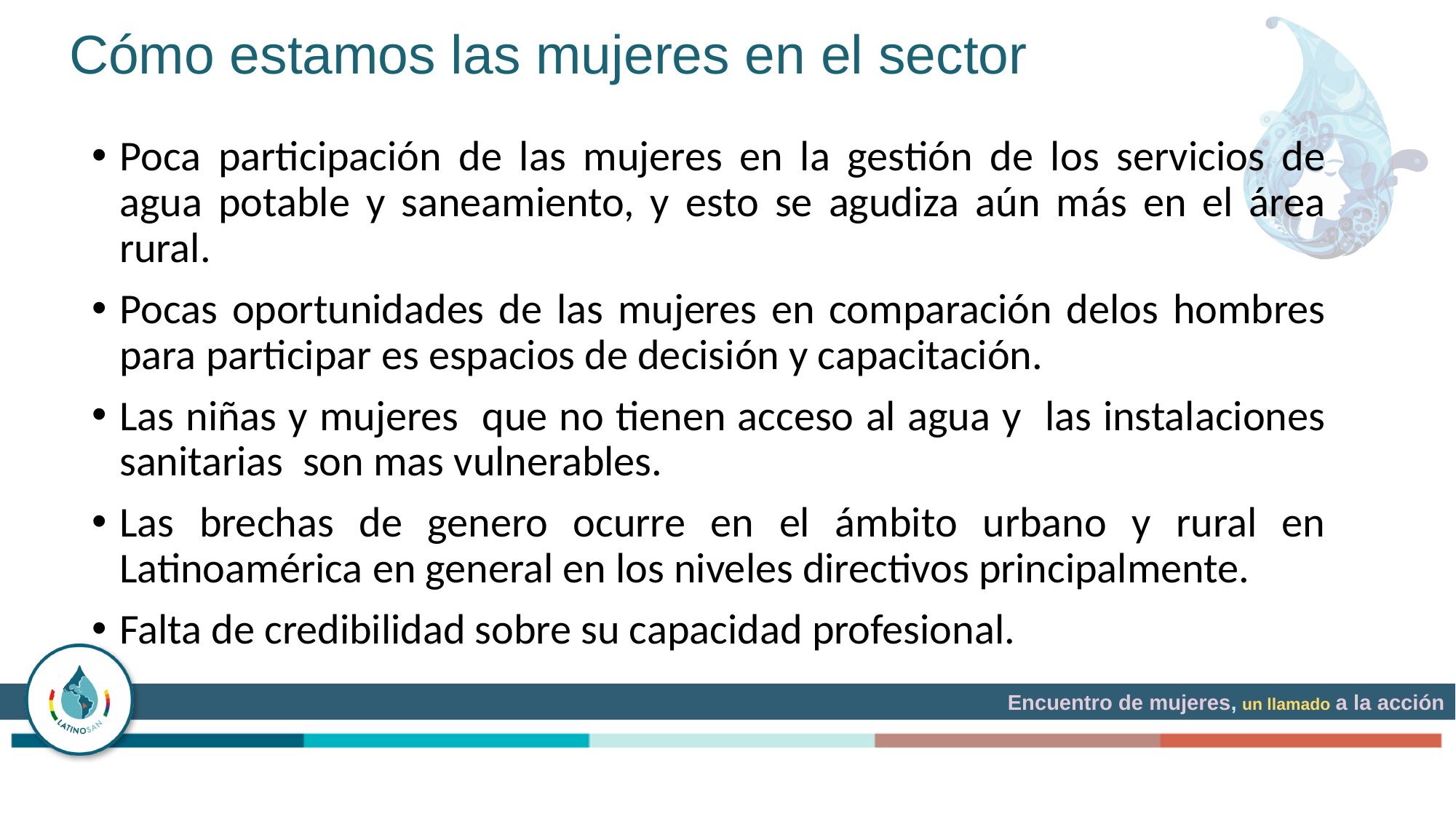

# Cómo estamos las mujeres en el sector
Poca participación de las mujeres en la gestión de los servicios de agua potable y saneamiento, y esto se agudiza aún más en el área rural.
Pocas oportunidades de las mujeres en comparación delos hombres para participar es espacios de decisión y capacitación.
Las niñas y mujeres  que no tienen acceso al agua y  las instalaciones sanitarias  son mas vulnerables.
Las brechas de genero ocurre en el ámbito urbano y rural en Latinoamérica en general en los niveles directivos principalmente.
Falta de credibilidad sobre su capacidad profesional.